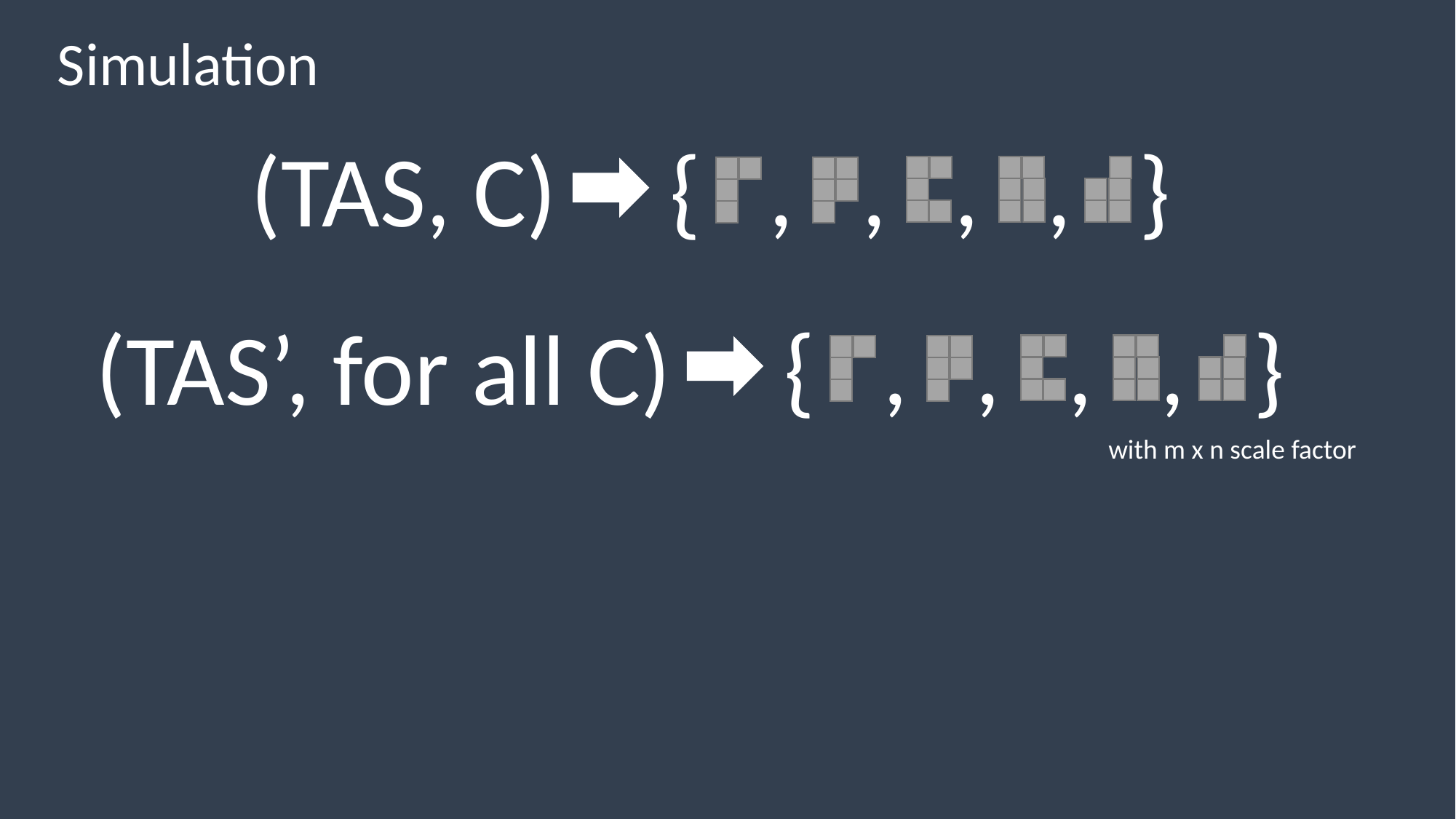

Simulation
(TAS, C)     {   ,   ,   ,   ,   }

(TAS’, for all C)     {   ,   ,   ,   ,   }

with m x n scale factor